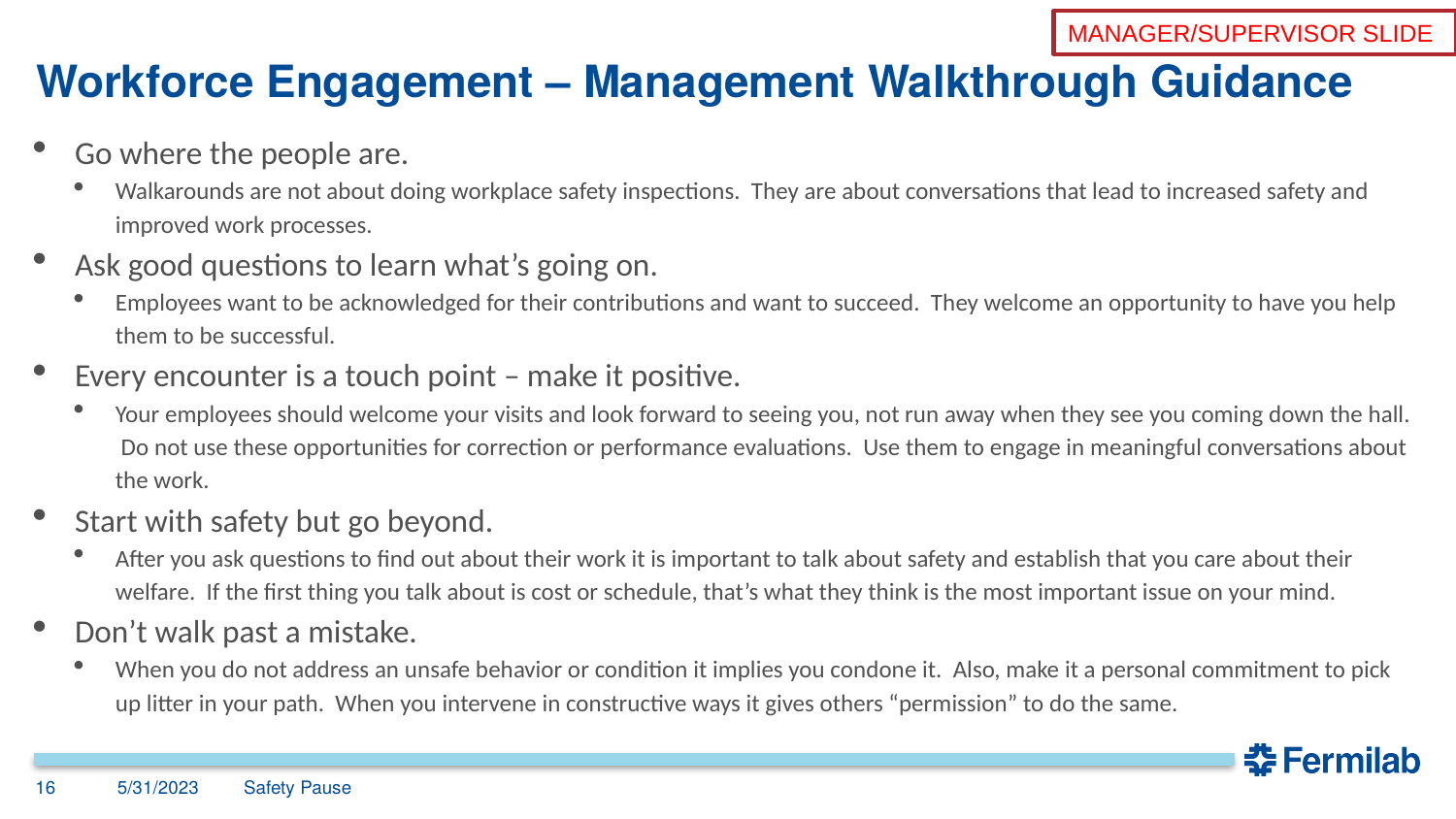

MANAGER/SUPERVISOR SLIDE
# Workforce Engagement – Management Walkthrough Guidance
Go where the people are.
Walkarounds are not about doing workplace safety inspections.  They are about conversations that lead to increased safety and improved work processes.
Ask good questions to learn what’s going on.
Employees want to be acknowledged for their contributions and want to succeed.  They welcome an opportunity to have you help them to be successful.
Every encounter is a touch point – make it positive.
Your employees should welcome your visits and look forward to seeing you, not run away when they see you coming down the hall.  Do not use these opportunities for correction or performance evaluations.  Use them to engage in meaningful conversations about the work.
Start with safety but go beyond.
After you ask questions to find out about their work it is important to talk about safety and establish that you care about their welfare.  If the first thing you talk about is cost or schedule, that’s what they think is the most important issue on your mind.
Don’t walk past a mistake.
When you do not address an unsafe behavior or condition it implies you condone it.  Also, make it a personal commitment to pick up litter in your path.  When you intervene in constructive ways it gives others “permission” to do the same.

16
5/31/2023
Safety Pause